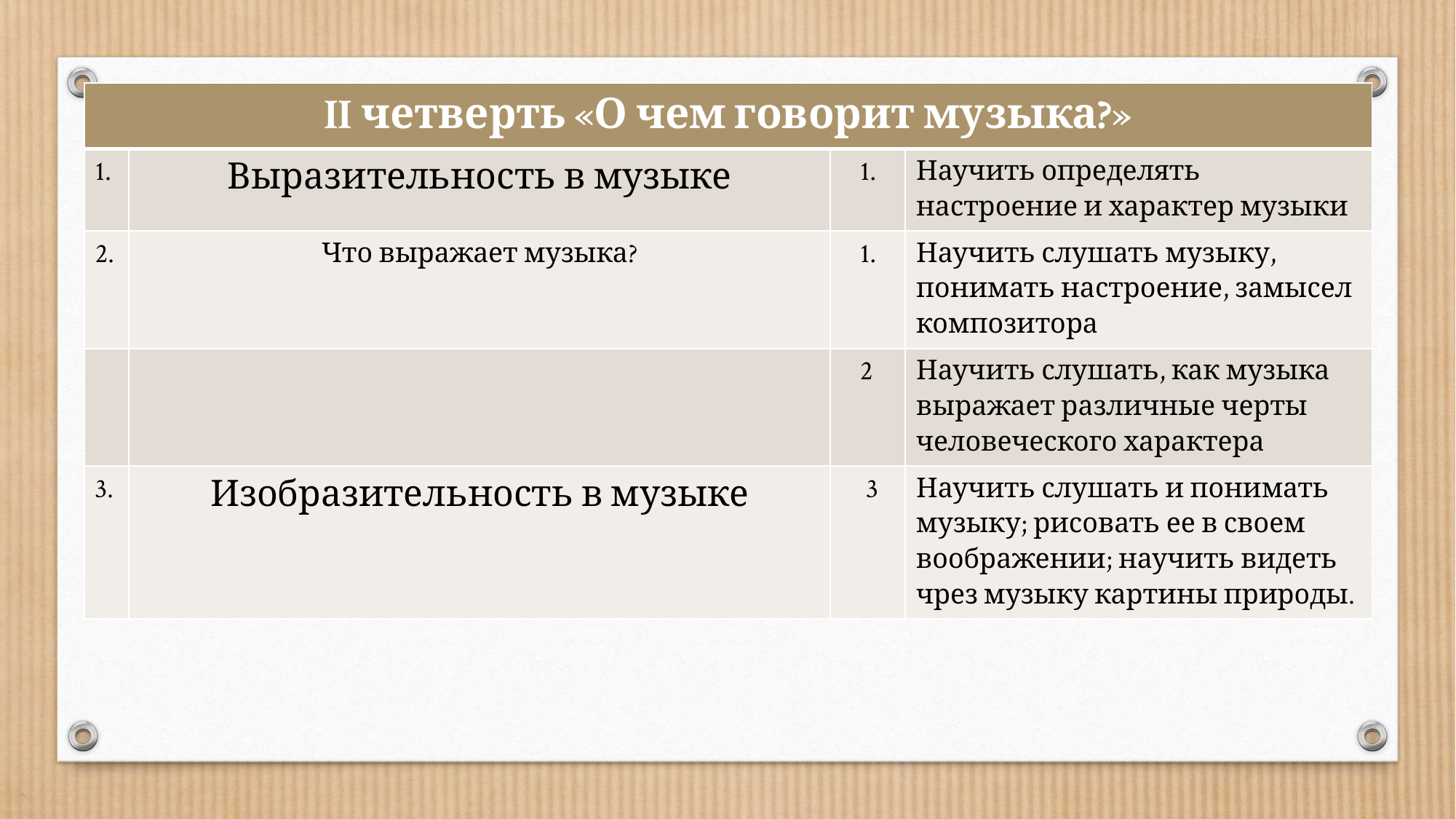

| II четверть «О чем говорит музыка?» |  |  |  |
| --- | --- | --- | --- |
| 1. | Выразительность в музыке | 1. | Научить определять настроение и характер музыки |
| 2. | Что выражает музыка? | 1. | Научить слушать музыку, понимать настроение, замысел композитора |
|  |  | 2 | Научить слушать, как музыка выражает различные черты человеческого характера |
| 3. | Изобразительность в музыке | 3 | Научить слушать и понимать музыку; рисовать ее в своем воображении; научить видеть чрез музыку картины природы. |